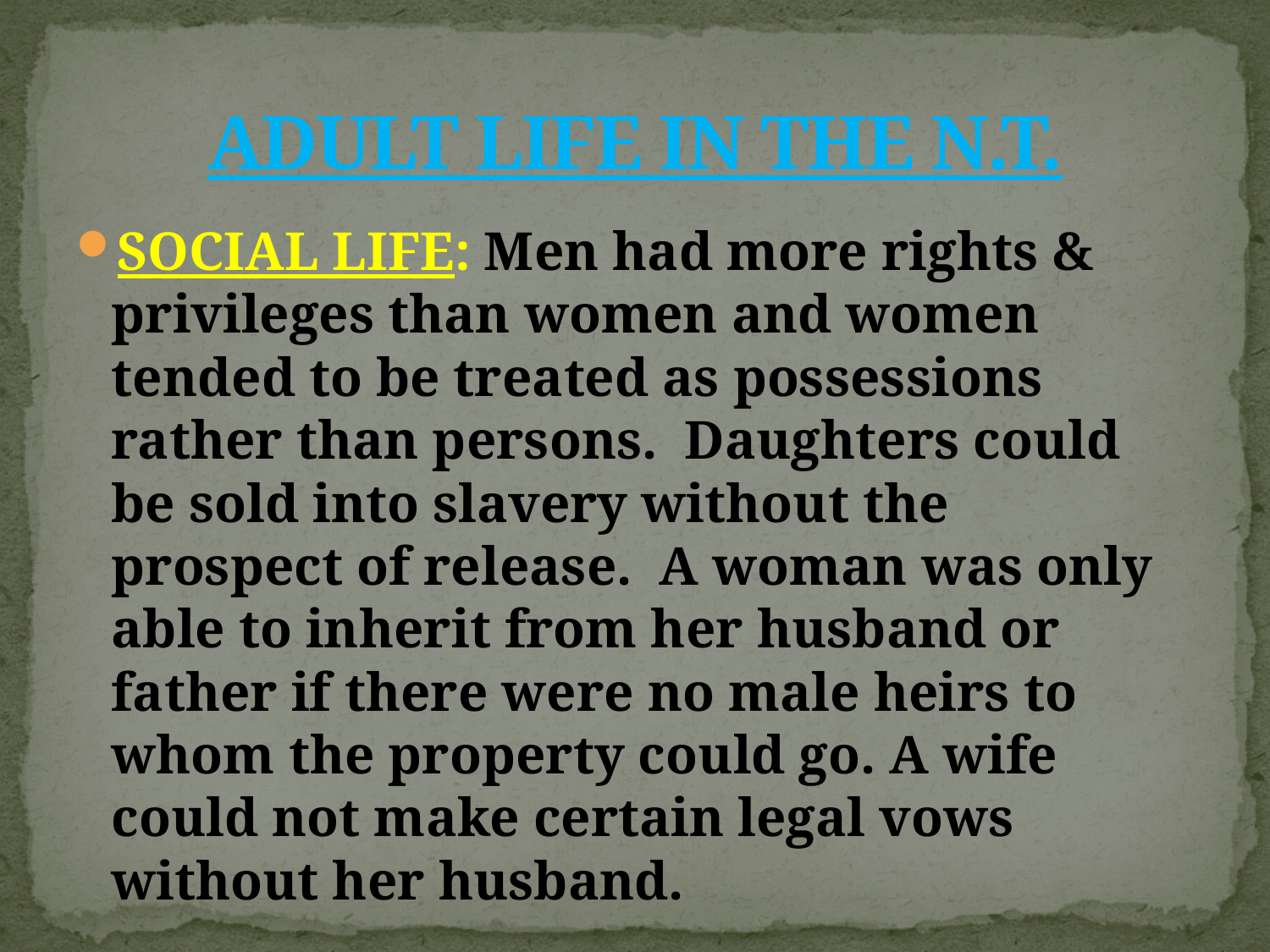

# ADULT LIFE IN THE N.T.
SOCIAL LIFE: Men had more rights & privileges than women and women tended to be treated as possessions rather than persons.  Daughters could be sold into slavery without the prospect of release.  A woman was only able to inherit from her husband or father if there were no male heirs to whom the property could go. A wife could not make certain legal vows without her husband.